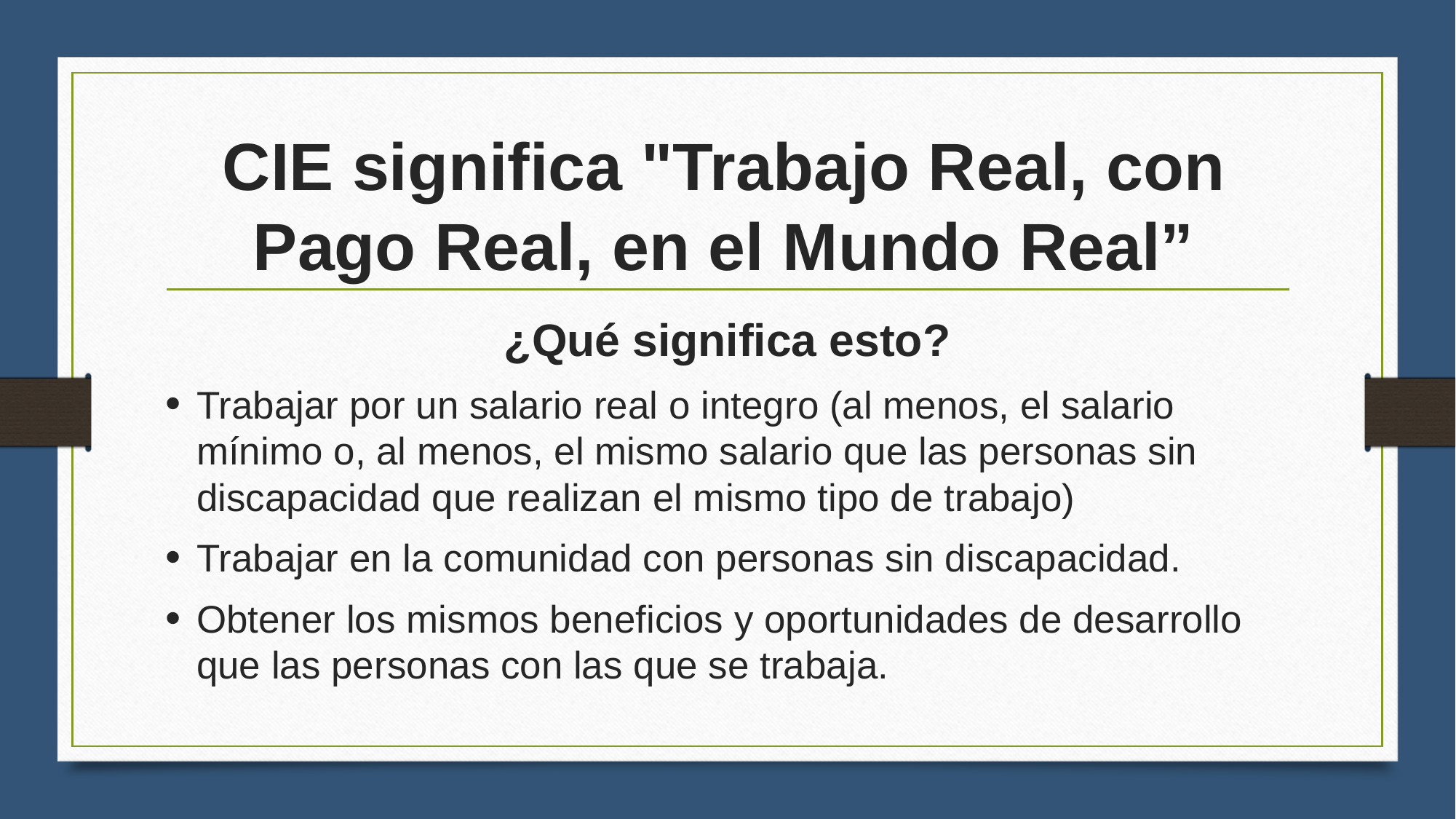

# CIE significa "Trabajo Real, con Pago Real, en el Mundo Real”
¿Qué significa esto?
Trabajar por un salario real o integro (al menos, el salario mínimo o, al menos, el mismo salario que las personas sin discapacidad que realizan el mismo tipo de trabajo)
Trabajar en la comunidad con personas sin discapacidad.
Obtener los mismos beneficios y oportunidades de desarrollo que las personas con las que se trabaja.